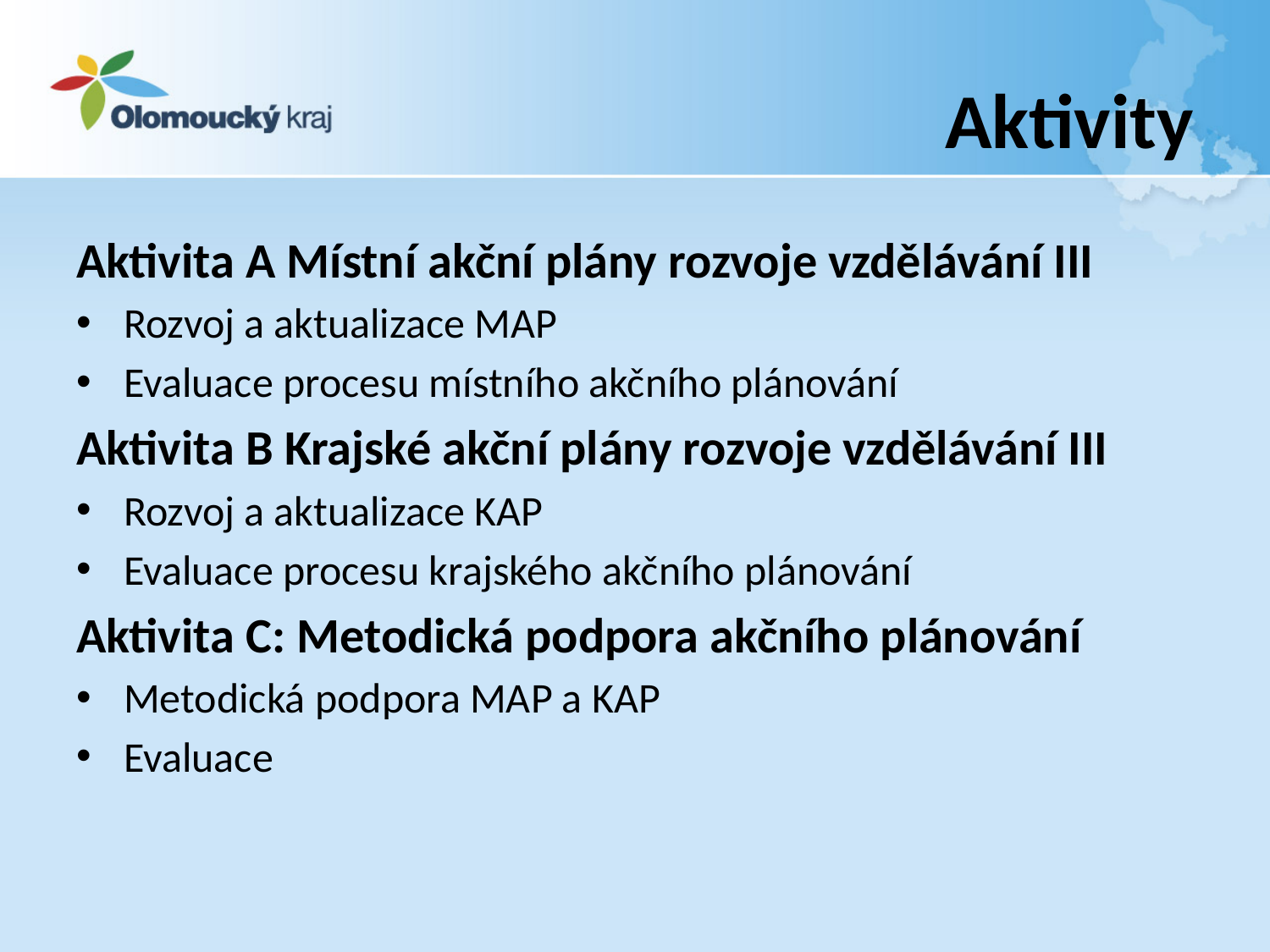

# Aktivity
Aktivita A Místní akční plány rozvoje vzdělávání III
Rozvoj a aktualizace MAP
Evaluace procesu místního akčního plánování
Aktivita B Krajské akční plány rozvoje vzdělávání III
Rozvoj a aktualizace KAP
Evaluace procesu krajského akčního plánování
Aktivita C: Metodická podpora akčního plánování
Metodická podpora MAP a KAP
Evaluace